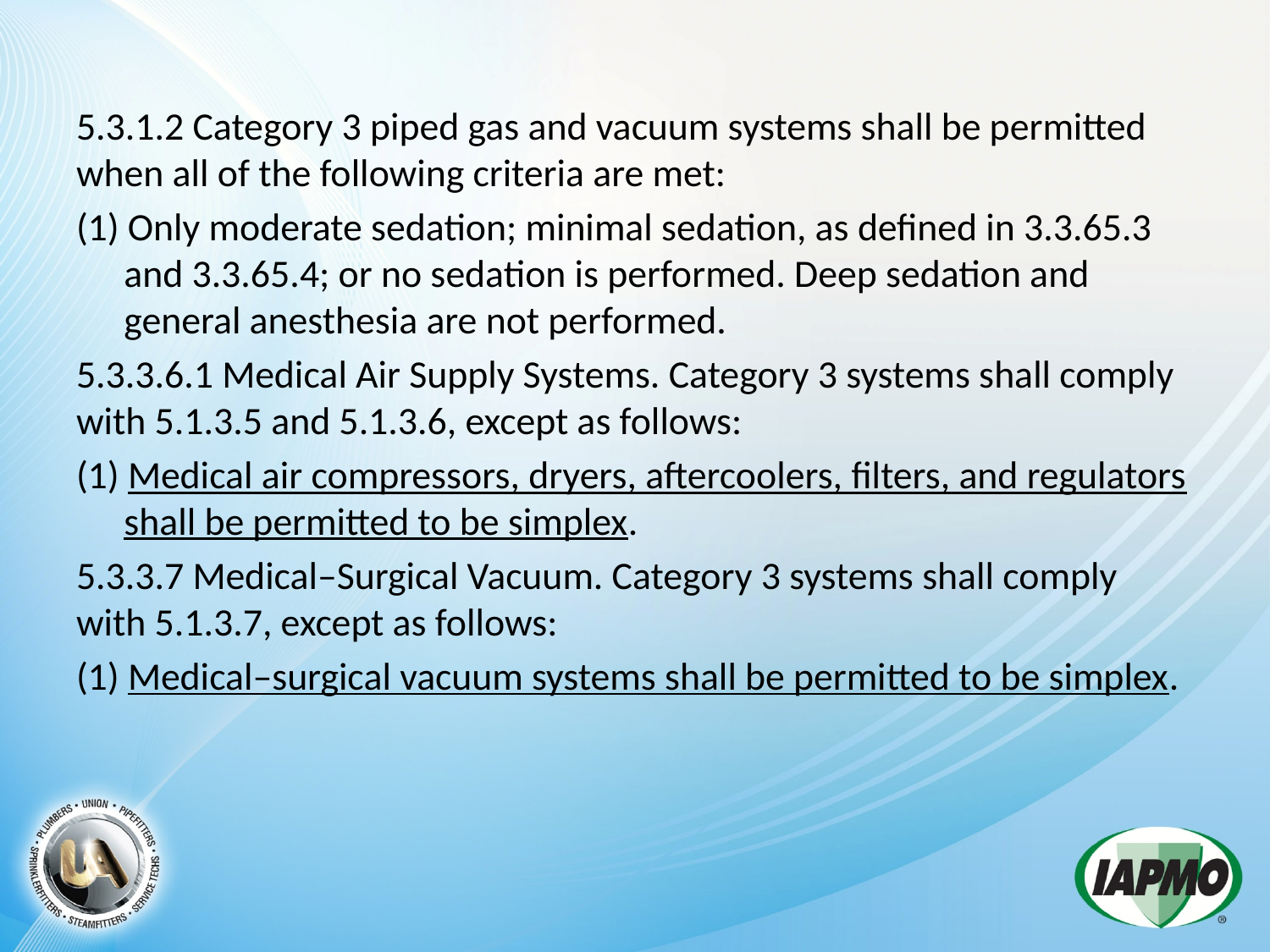

5.3.1.2 Category 3 piped gas and vacuum systems shall be permitted when all of the following criteria are met:
(1) Only moderate sedation; minimal sedation, as defined in 3.3.65.3 and 3.3.65.4; or no sedation is performed. Deep sedation and general anesthesia are not performed.
5.3.3.6.1 Medical Air Supply Systems. Category 3 systems shall comply with 5.1.3.5 and 5.1.3.6, except as follows:
(1) Medical air compressors, dryers, aftercoolers, filters, and regulators shall be permitted to be simplex.
5.3.3.7 Medical–Surgical Vacuum. Category 3 systems shall comply with 5.1.3.7, except as follows:
(1) Medical–surgical vacuum systems shall be permitted to be simplex.